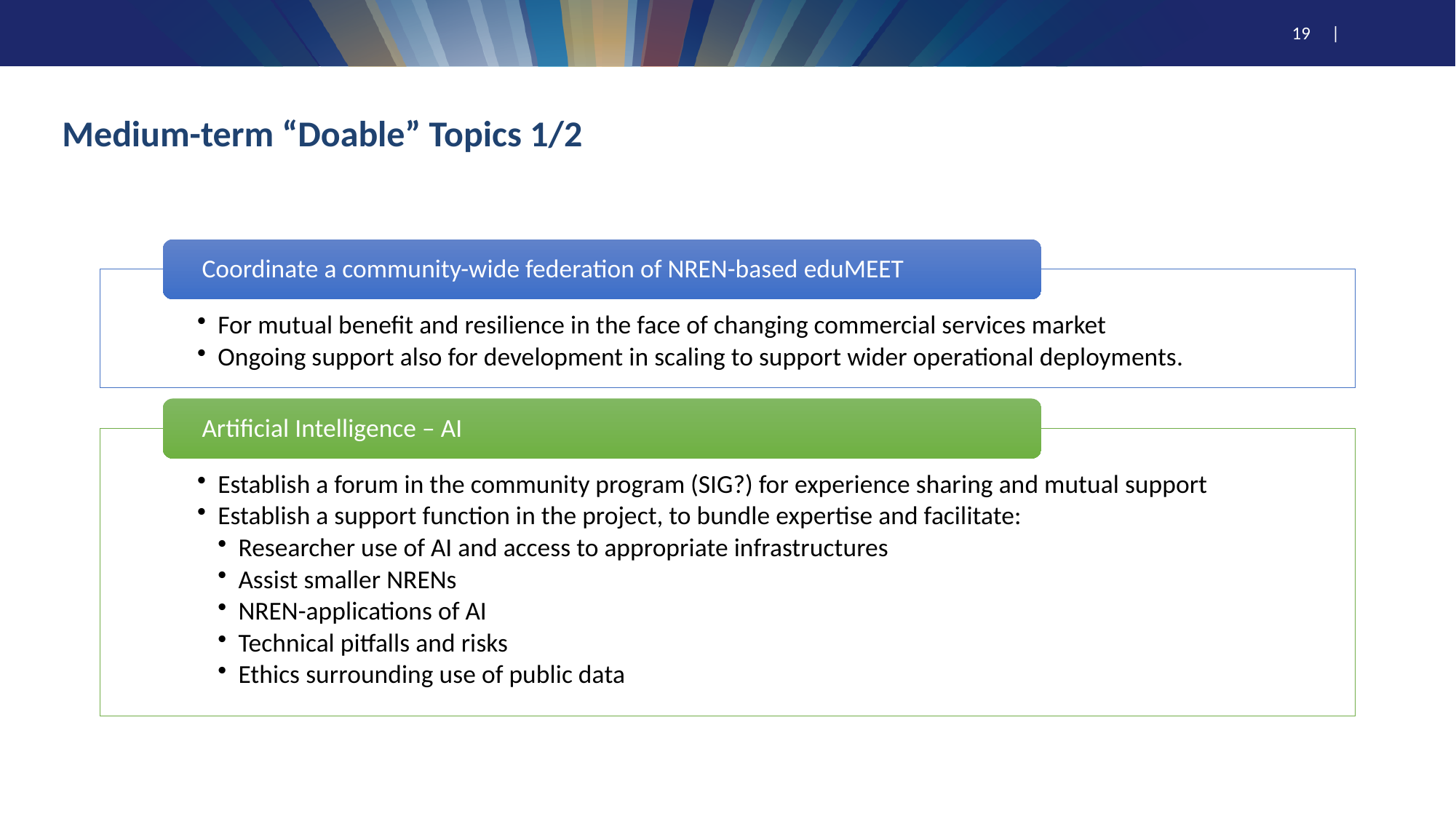

# Medium-term “Doable” Topics 1/2
For mutual benefit and resilience in the face of changing commercial services market
Ongoing support also for development in scaling to support wider operational deployments.
Coordinate a community-wide federation of NREN-based eduMEET
Establish a forum in the community program (SIG?) for experience sharing and mutual support
Establish a support function in the project, to bundle expertise and facilitate:
Researcher use of AI and access to appropriate infrastructures
Assist smaller NRENs
NREN-applications of AI
Technical pitfalls and risks
Ethics surrounding use of public data
Artificial Intelligence – AI
19